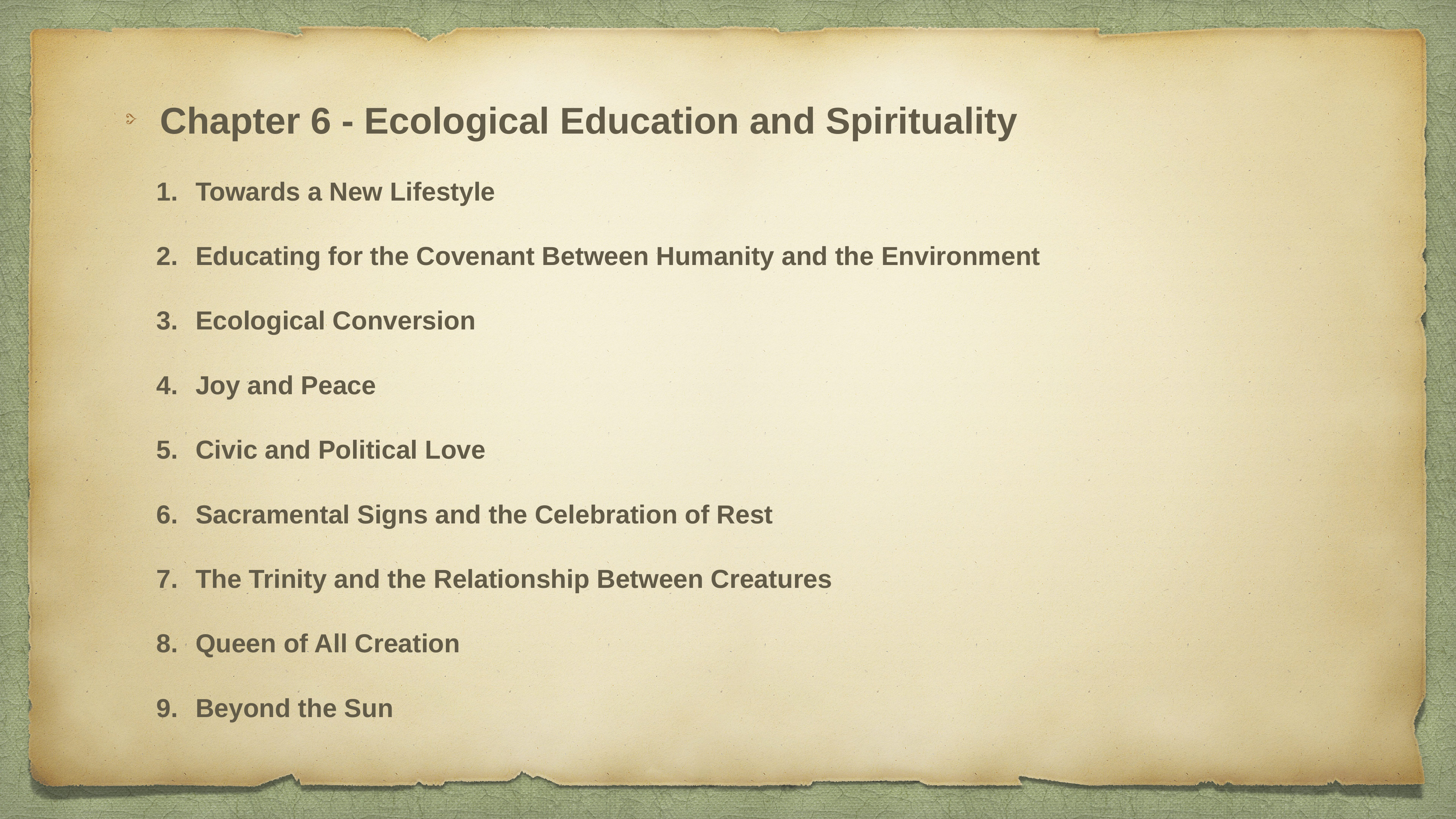

Chapter 6 - Ecological Education and Spirituality
Towards a New Lifestyle
Educating for the Covenant Between Humanity and the Environment
Ecological Conversion
Joy and Peace
Civic and Political Love
Sacramental Signs and the Celebration of Rest
The Trinity and the Relationship Between Creatures
Queen of All Creation
Beyond the Sun